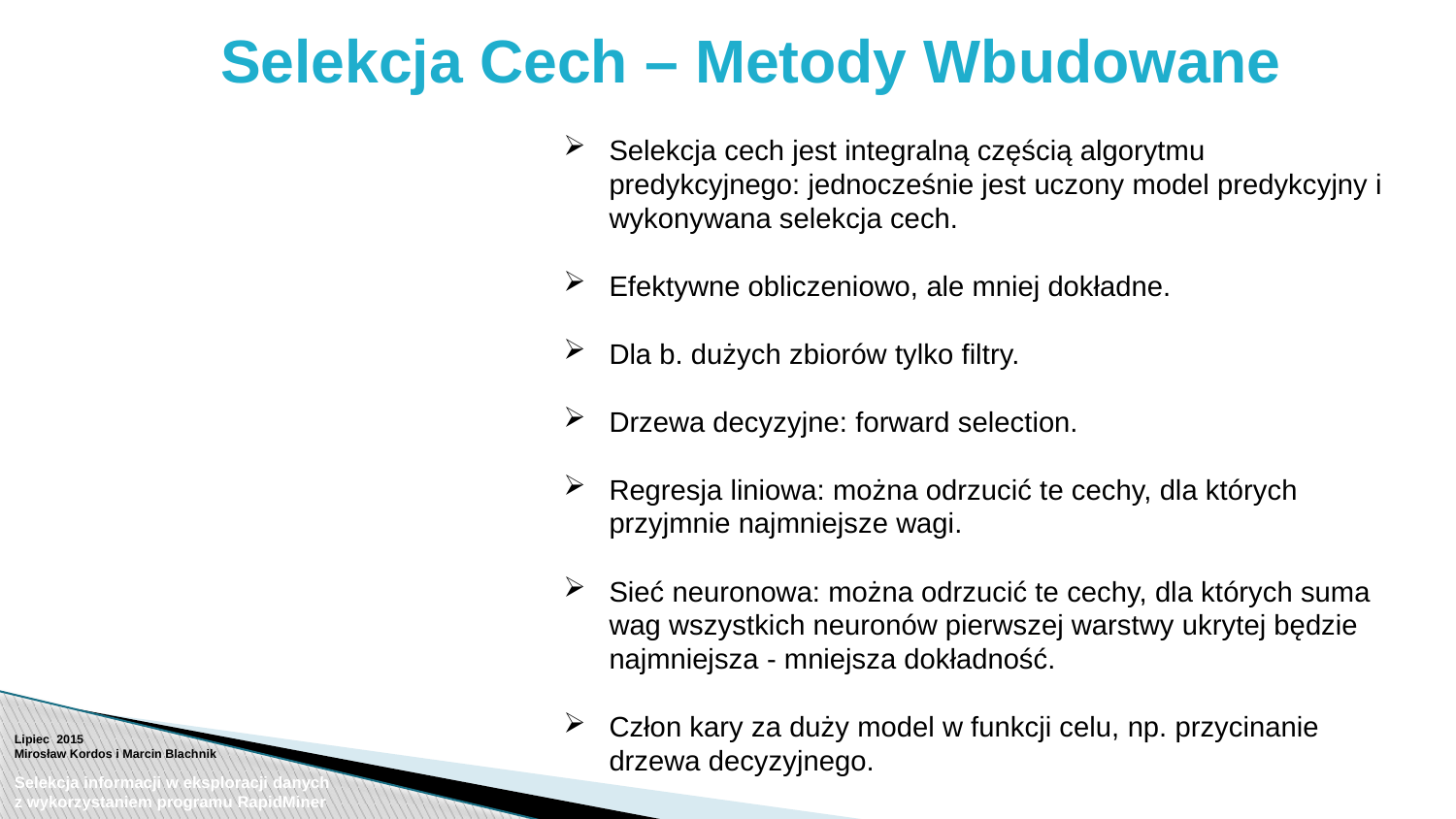

# Selekcja Cech – Metody Wbudowane
Selekcja cech jest integralną częścią algorytmu predykcyjnego: jednocześnie jest uczony model predykcyjny i wykonywana selekcja cech.

Efektywne obliczeniowo, ale mniej dokładne.

Dla b. dużych zbiorów tylko filtry.

Drzewa decyzyjne: forward selection.

Regresja liniowa: można odrzucić te cechy, dla których przyjmnie najmniejsze wagi.

Sieć neuronowa: można odrzucić te cechy, dla których suma wag wszystkich neuronów pierwszej warstwy ukrytej będzie najmniejsza - mniejsza dokładność.

Człon kary za duży model w funkcji celu, np. przycinanie drzewa decyzyjnego.

Lipiec  2015
Mirosław Kordos i Marcin Blachnik
Selekcja informacji w eksploracji danych
z wykorzystaniem programu RapidMiner